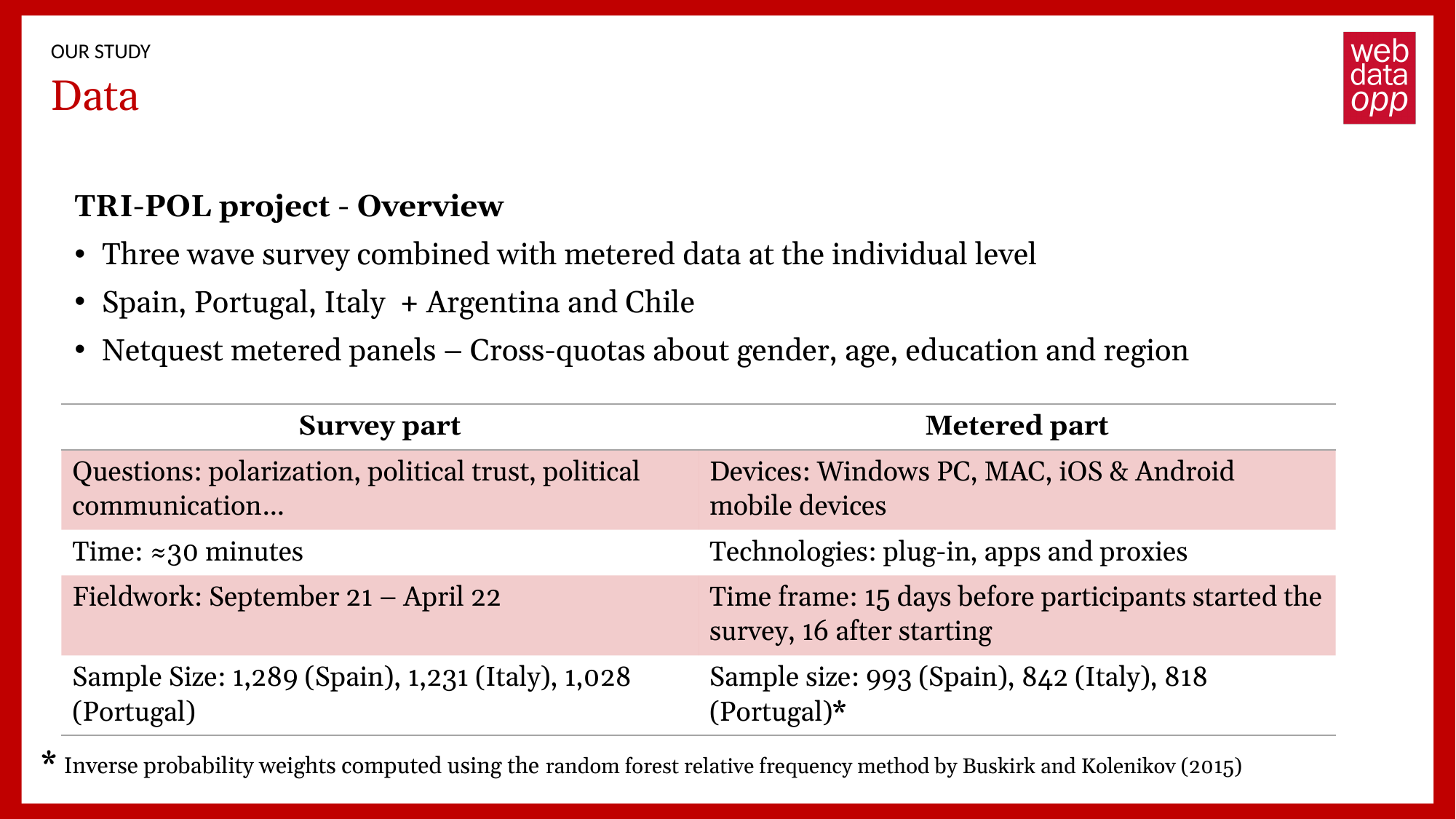

OUR STUDY
# Data
TRI-POL project - Overview
Three wave survey combined with metered data at the individual level
Spain, Portugal, Italy  + Argentina and Chile
Netquest metered panels – Cross-quotas about gender, age, education and region

| Survey part | Metered part |
| --- | --- |
| Questions: polarization, political trust, political communication… | Devices: Windows PC, MAC, iOS & Android mobile devices |
| Time: ≈30 minutes | Technologies: plug-in, apps and proxies |
| Fieldwork: September 21 – April 22 | Time frame: 15 days before participants started the survey, 16 after starting |
| Sample Size: 1,289 (Spain), 1,231 (Italy), 1,028 (Portugal) | Sample size: 993 (Spain), 842 (Italy), 818 (Portugal)\* |
* Inverse probability weights computed using the random forest relative frequency method by Buskirk and Kolenikov (2015)